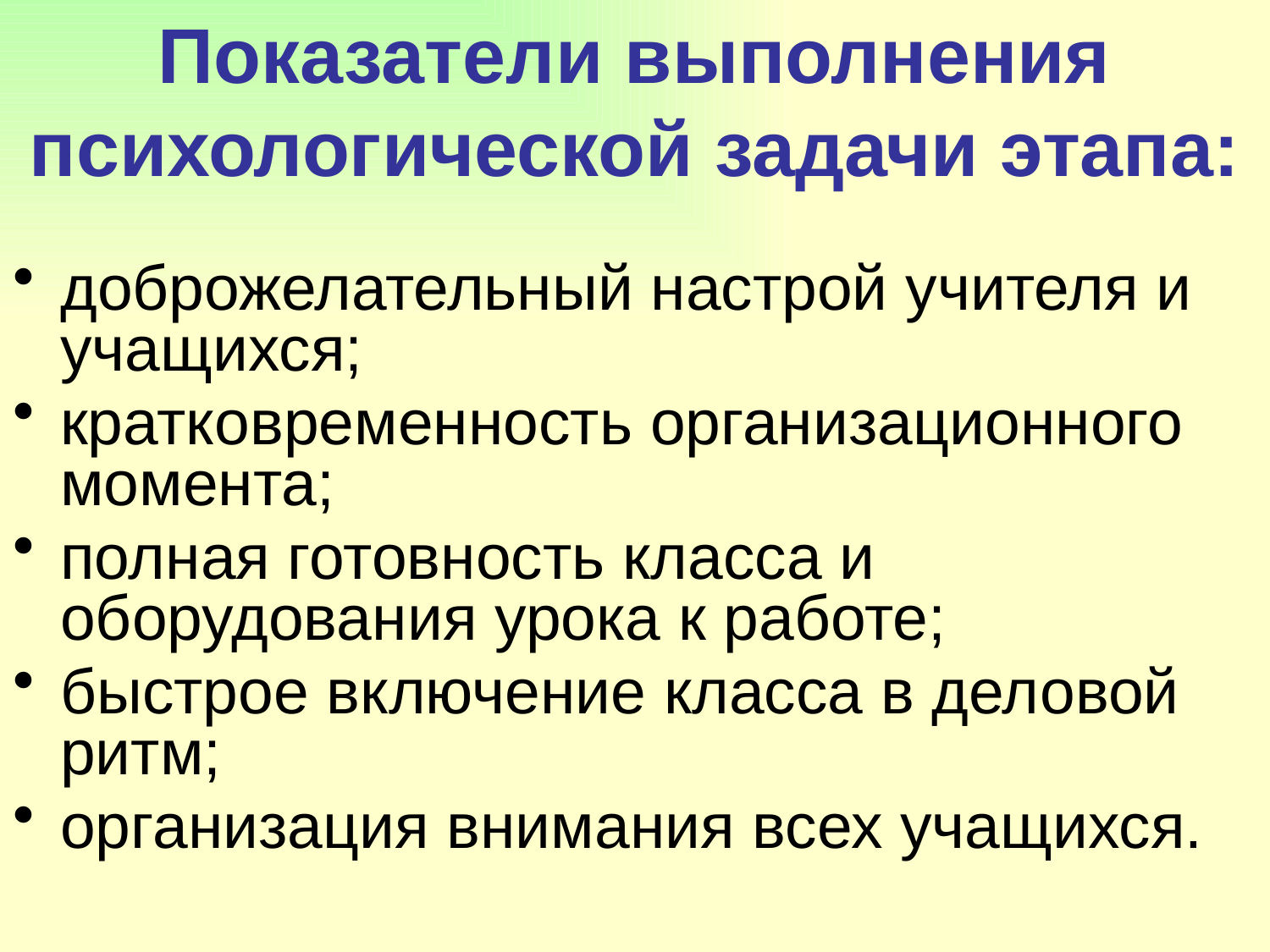

# Показатели выполнения психологической задачи этапа:

доброжелательный настрой учителя и учащихся;
кратковременность организационного момента;
полная готовность класса и оборудования урока к работе;
быстрое включение класса в деловой ритм;
организация внимания всех учащихся.